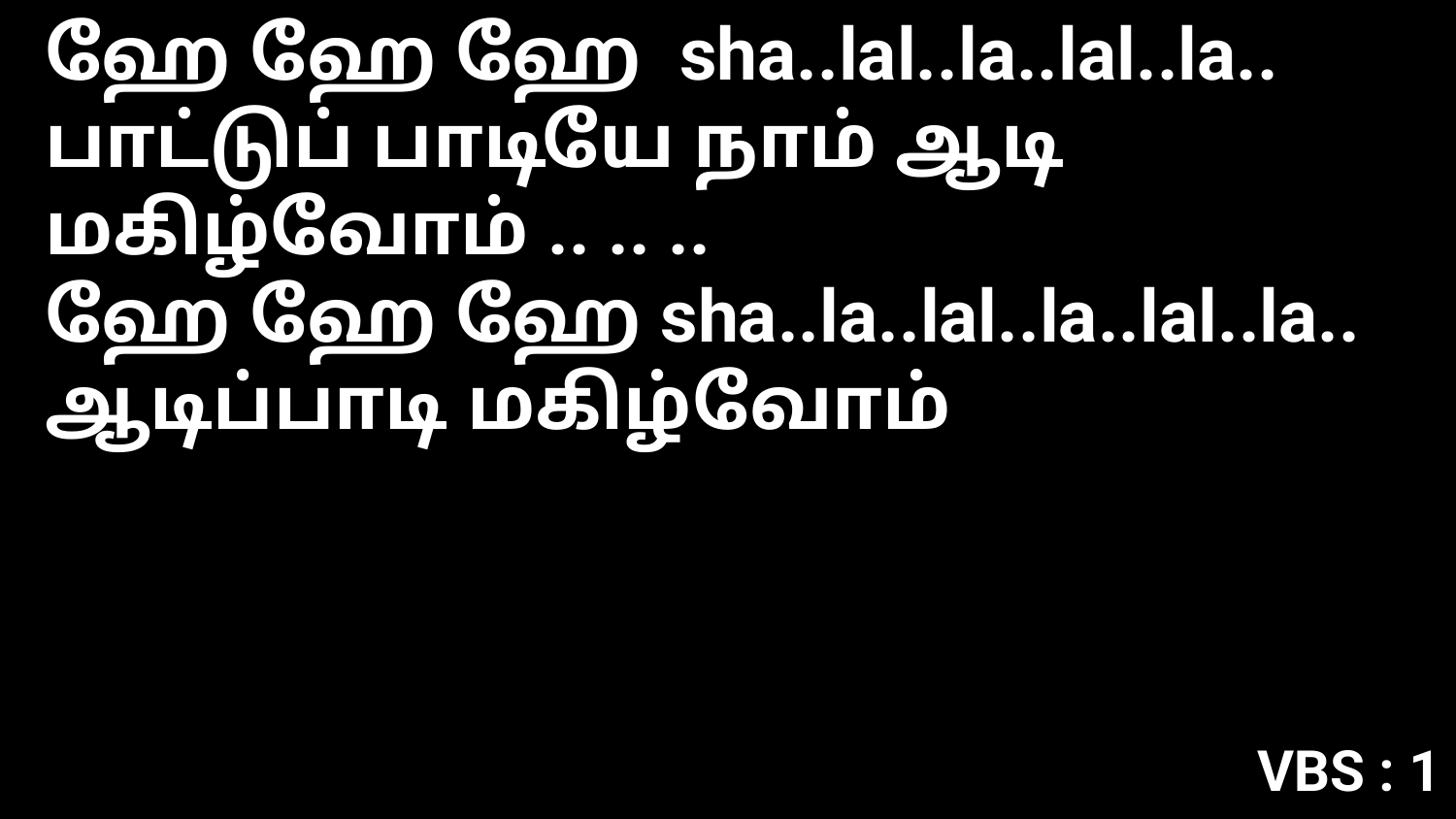

ஹே ஹே ஹே  sha..lal..la..lal..la..
பாட்டுப் பாடியே நாம் ஆடி மகிழ்வோம் .. .. ..
ஹே ஹே ஹே sha..la..lal..la..lal..la.. ஆடிப்பாடி மகிழ்வோம்

VBS : 1